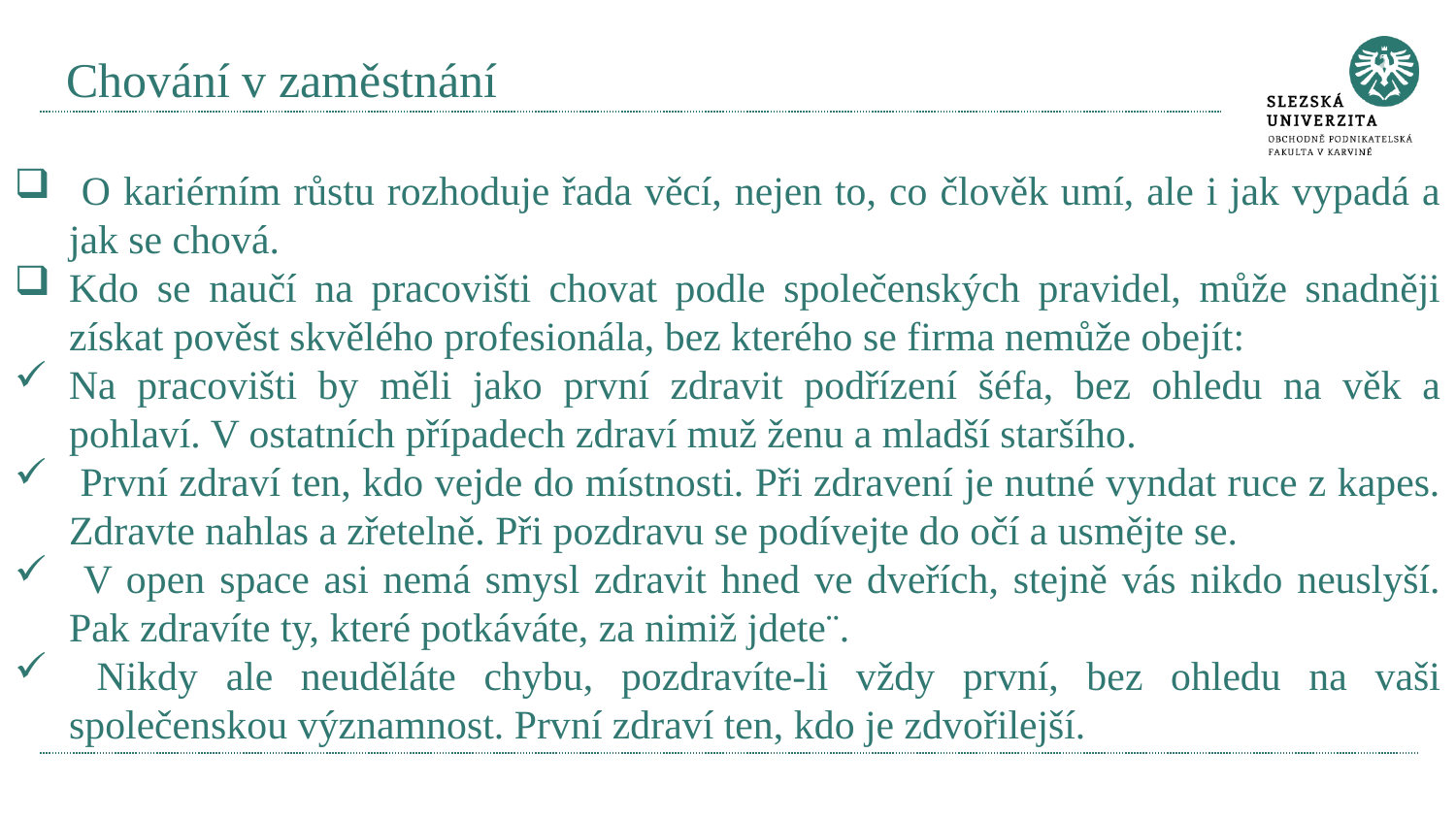

# Chování v zaměstnání
 O kariérním růstu rozhoduje řada věcí, nejen to, co člověk umí, ale i jak vypadá a jak se chová.
Kdo se naučí na pracovišti chovat podle společenských pravidel, může snadněji získat pověst skvělého profesionála, bez kterého se firma nemůže obejít:
Na pracovišti by měli jako první zdravit podřízení šéfa, bez ohledu na věk a pohlaví. V ostatních případech zdraví muž ženu a mladší staršího.
 První zdraví ten, kdo vejde do místnosti. Při zdravení je nutné vyndat ruce z kapes. Zdravte nahlas a zřetelně. Při pozdravu se podívejte do očí a usmějte se.
 V open space asi nemá smysl zdravit hned ve dveřích, stejně vás nikdo neuslyší. Pak zdravíte ty, které potkáváte, za nimiž jdete¨.
 Nikdy ale neuděláte chybu, pozdravíte-li vždy první, bez ohledu na vaši společenskou významnost. První zdraví ten, kdo je zdvořilejší.